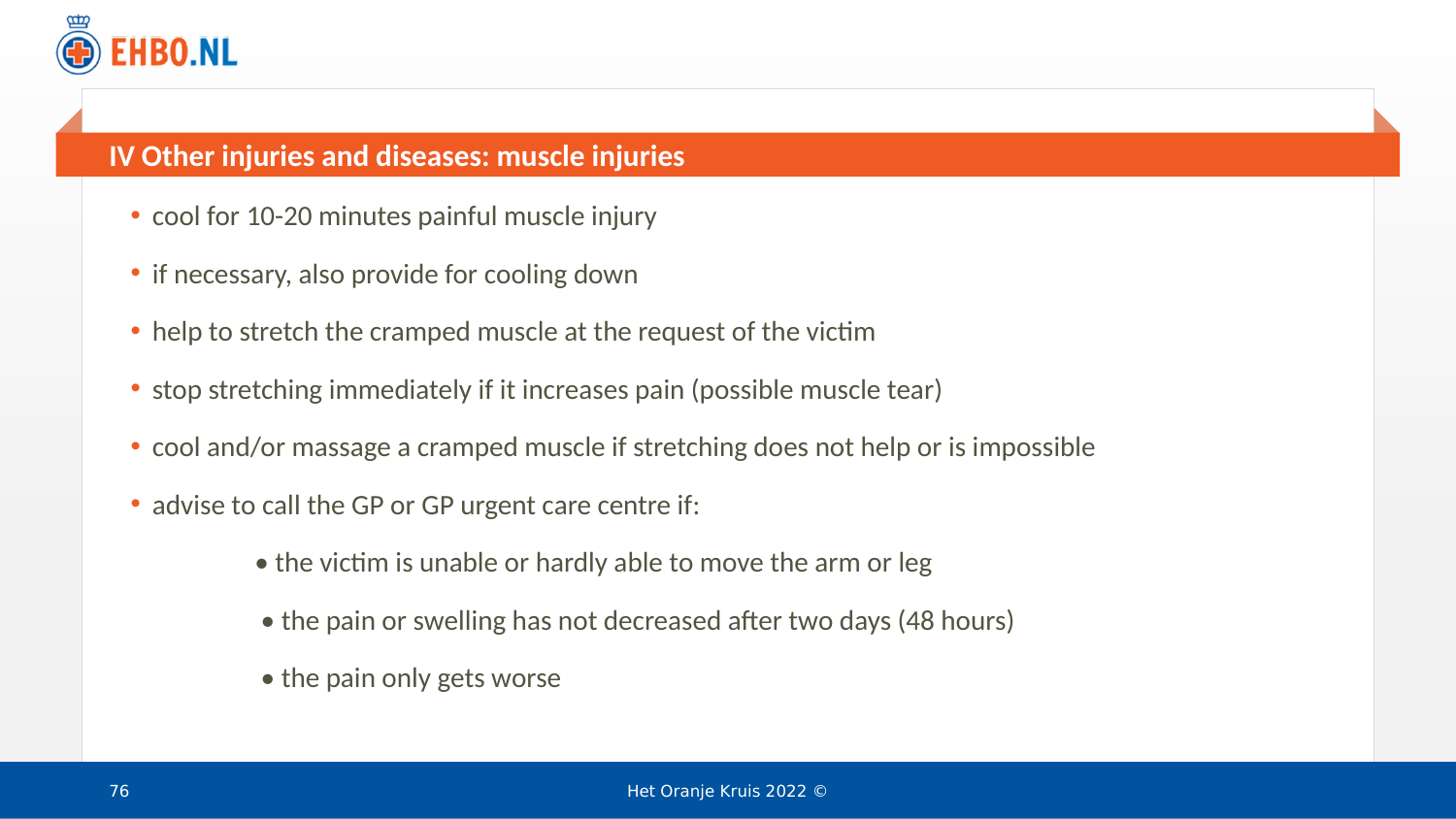

# IV Other injuries and diseases: muscle injuries
cool for 10-20 minutes painful muscle injury
if necessary, also provide for cooling down
help to stretch the cramped muscle at the request of the victim
stop stretching immediately if it increases pain (possible muscle tear)
cool and/or massage a cramped muscle if stretching does not help or is impossible
advise to call the GP or GP urgent care centre if:
	• the victim is unable or hardly able to move the arm or leg
	 • the pain or swelling has not decreased after two days (48 hours)
	 • the pain only gets worse
76
Het Oranje Kruis 2022 ©